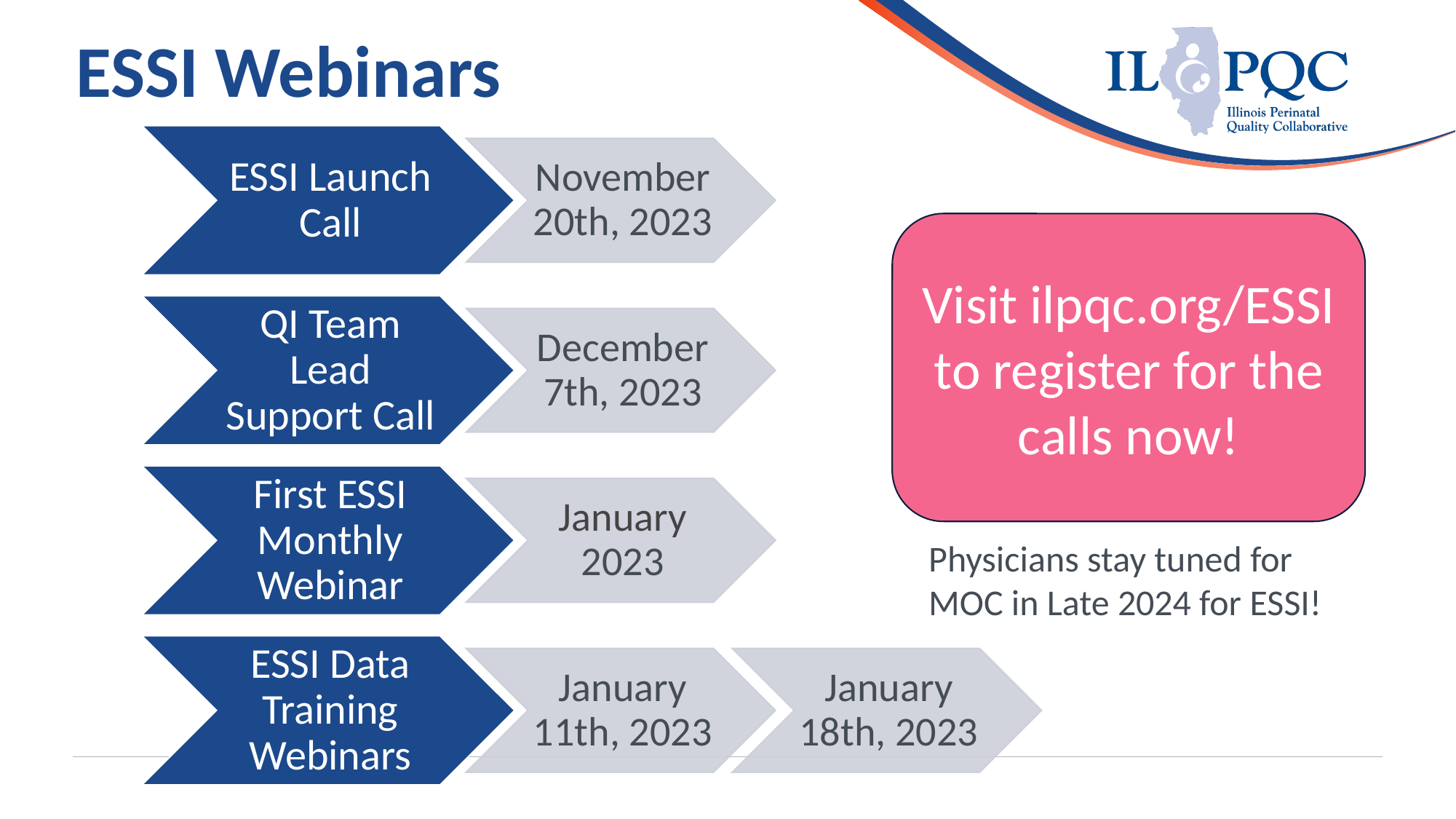

# ESSI Webinars
ESSI Launch Call
November 20th, 2023
QI Team Lead Support Call
December 7th, 2023
First ESSI Monthly Webinar
January 2023
ESSI Data Training Webinars
January 11th, 2023
January 18th, 2023
Visit ilpqc.org/ESSI to register for the calls now!
Physicians stay tuned for MOC in Late 2024 for ESSI!